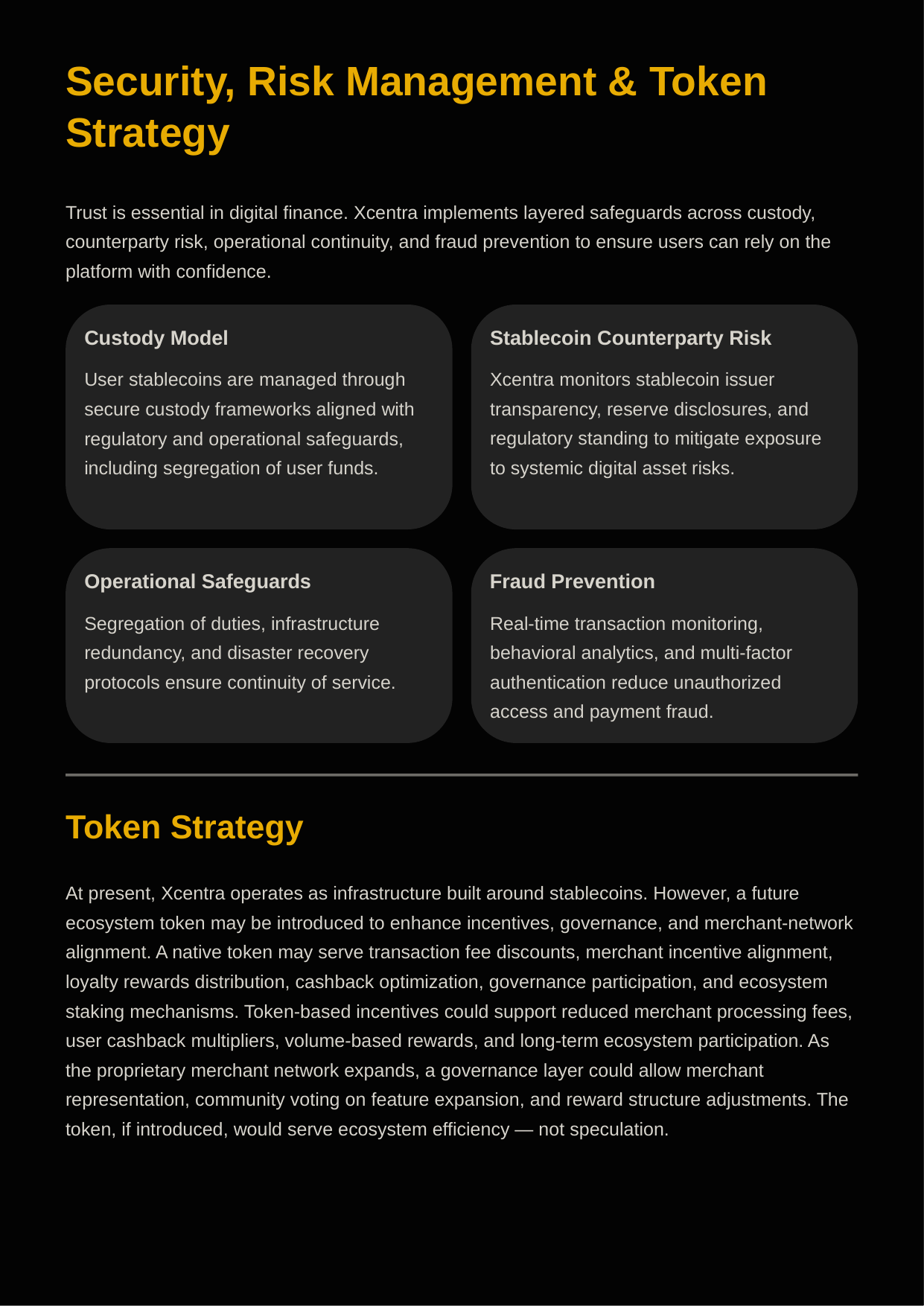

Security, Risk Management & Token Strategy
Trust is essential in digital finance. Xcentra implements layered safeguards across custody, counterparty risk, operational continuity, and fraud prevention to ensure users can rely on the platform with confidence.

Custody Model
Stablecoin Counterparty Risk
User stablecoins are managed through secure custody frameworks aligned with regulatory and operational safeguards, including segregation of user funds.
Xcentra monitors stablecoin issuer transparency, reserve disclosures, and regulatory standing to mitigate exposure to systemic digital asset risks.

Operational Safeguards
Fraud Prevention
Segregation of duties, infrastructure redundancy, and disaster recovery protocols ensure continuity of service.
Real-time transaction monitoring, behavioral analytics, and multi-factor authentication reduce unauthorized access and payment fraud.

Token Strategy
At present, Xcentra operates as infrastructure built around stablecoins. However, a future ecosystem token may be introduced to enhance incentives, governance, and merchant-network alignment. A native token may serve transaction fee discounts, merchant incentive alignment, loyalty rewards distribution, cashback optimization, governance participation, and ecosystem staking mechanisms. Token-based incentives could support reduced merchant processing fees, user cashback multipliers, volume-based rewards, and long-term ecosystem participation. As the proprietary merchant network expands, a governance layer could allow merchant representation, community voting on feature expansion, and reward structure adjustments. The token, if introduced, would serve ecosystem efficiency — not speculation.